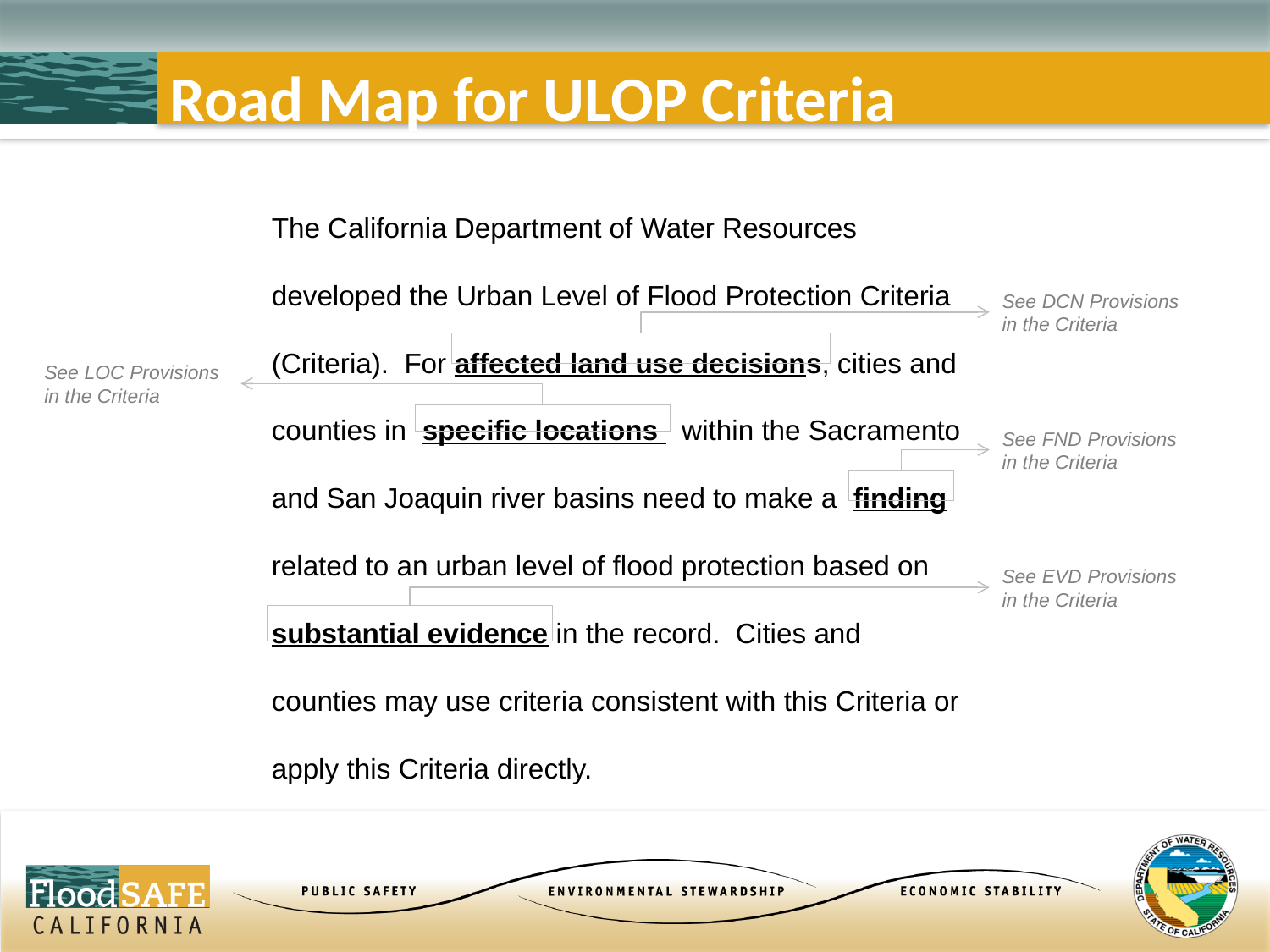

Road Map for ULOP Criteria
The California Department of Water Resources developed the Urban Level of Flood Protection Criteria (Criteria).  For affected land use decisions, cities and counties in  specific locations   within the Sacramento and San Joaquin river basins need to make a  finding  related to an urban level of flood protection based on substantial evidence in the record.  Cities and counties may use criteria consistent with this Criteria or apply this Criteria directly.
See DCN Provisions in the Criteria

See LOC Provisions in the Criteria

See FND Provisions in the Criteria

See EVD Provisions in the Criteria